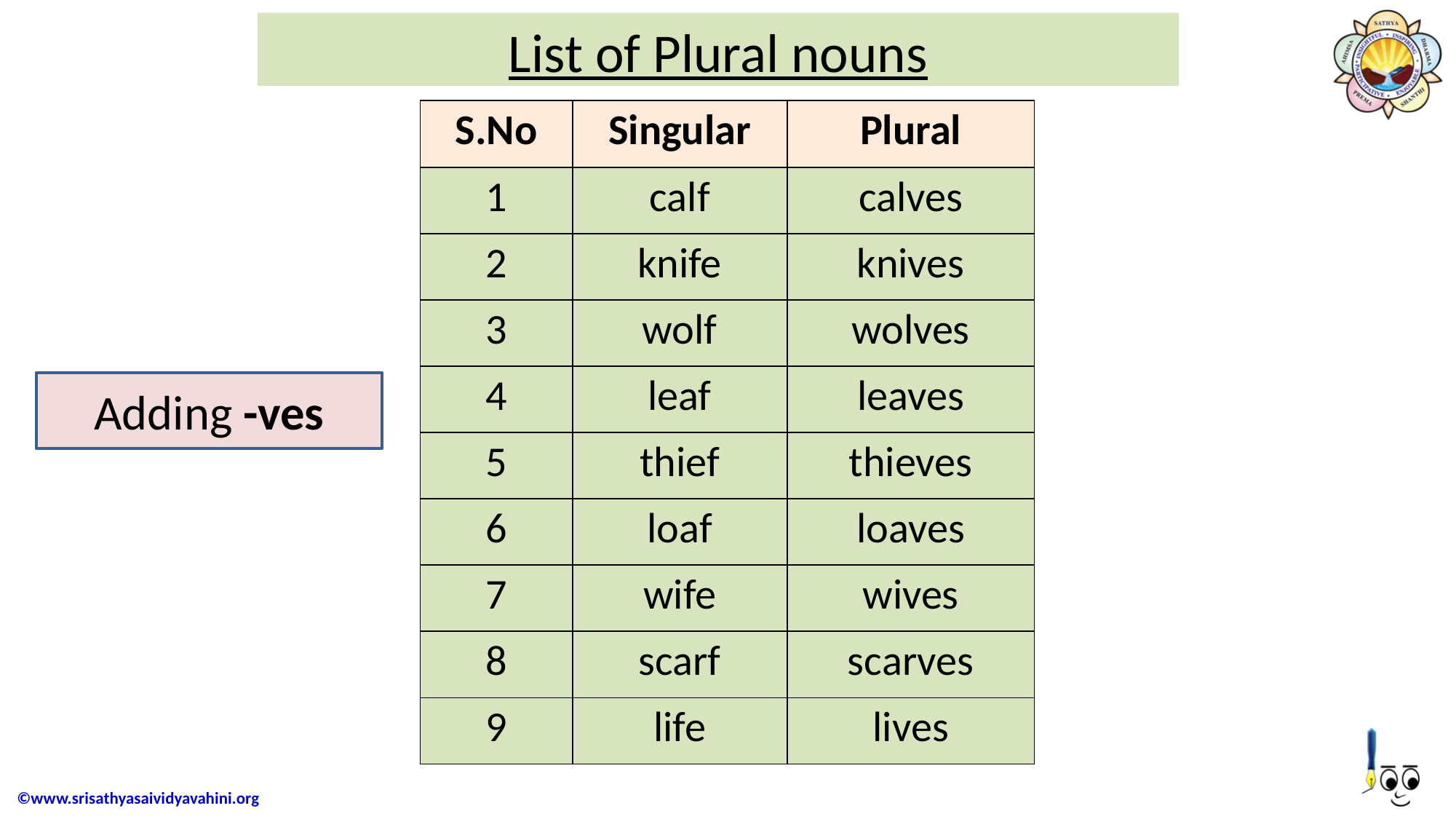

# List of Plural nouns
| S.No | Singular | Plural |
| --- | --- | --- |
| 1 | calf | calves |
| 2 | knife | knives |
| 3 | wolf | wolves |
| 4 | leaf | leaves |
| 5 | thief | thieves |
| 6 | loaf | loaves |
| 7 | wife | wives |
| 8 | scarf | scarves |
| 9 | life | lives |
Adding -ves